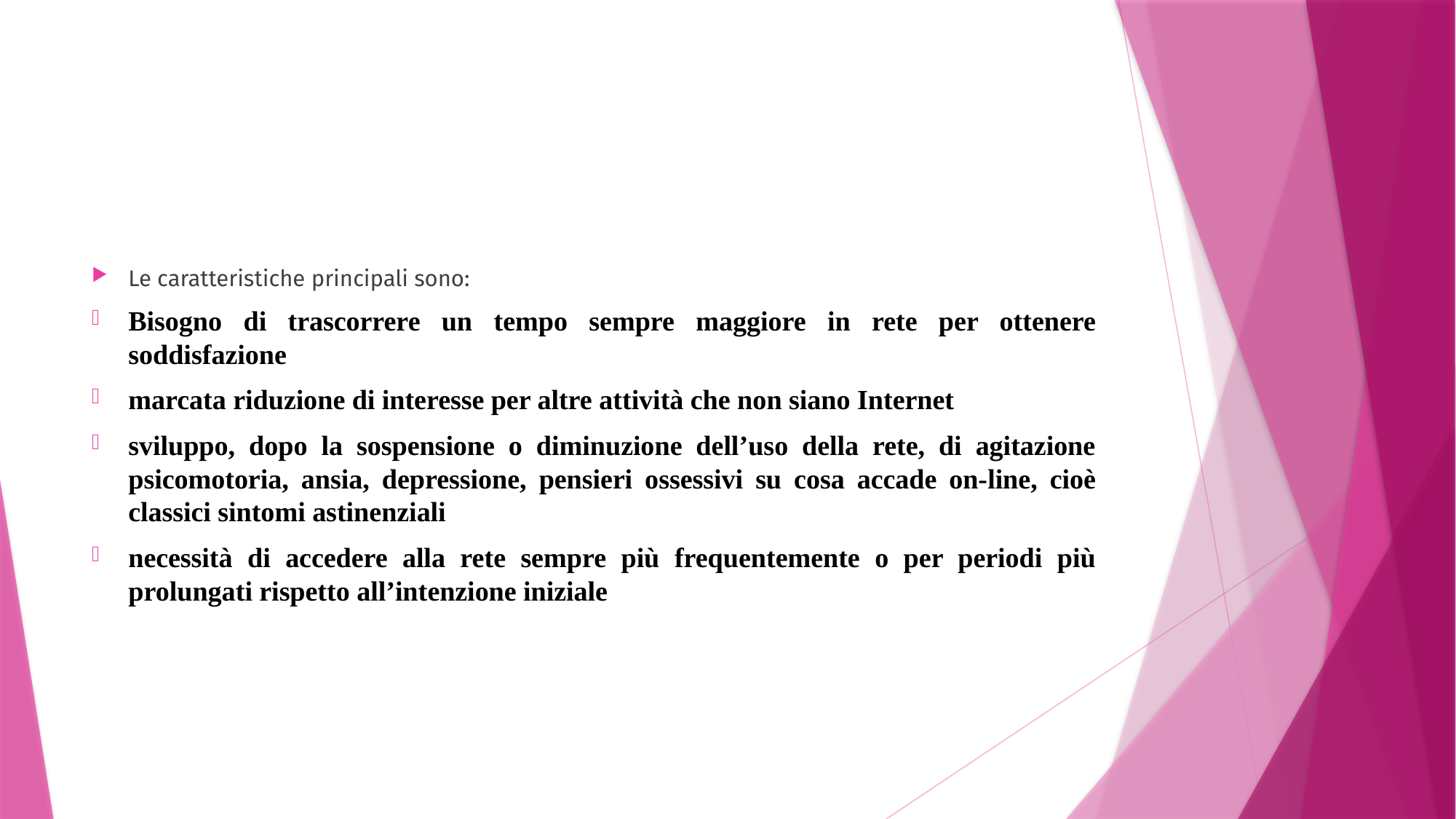

#
Le caratteristiche principali sono:
Bisogno di trascorrere un tempo sempre maggiore in rete per ottenere soddisfazione
marcata riduzione di interesse per altre attività che non siano Internet
sviluppo, dopo la sospensione o diminuzione dell’uso della rete, di agitazione psicomotoria, ansia, depressione, pensieri ossessivi su cosa accade on-line, cioè classici sintomi astinenziali
necessità di accedere alla rete sempre più frequentemente o per periodi più prolungati rispetto all’intenzione iniziale